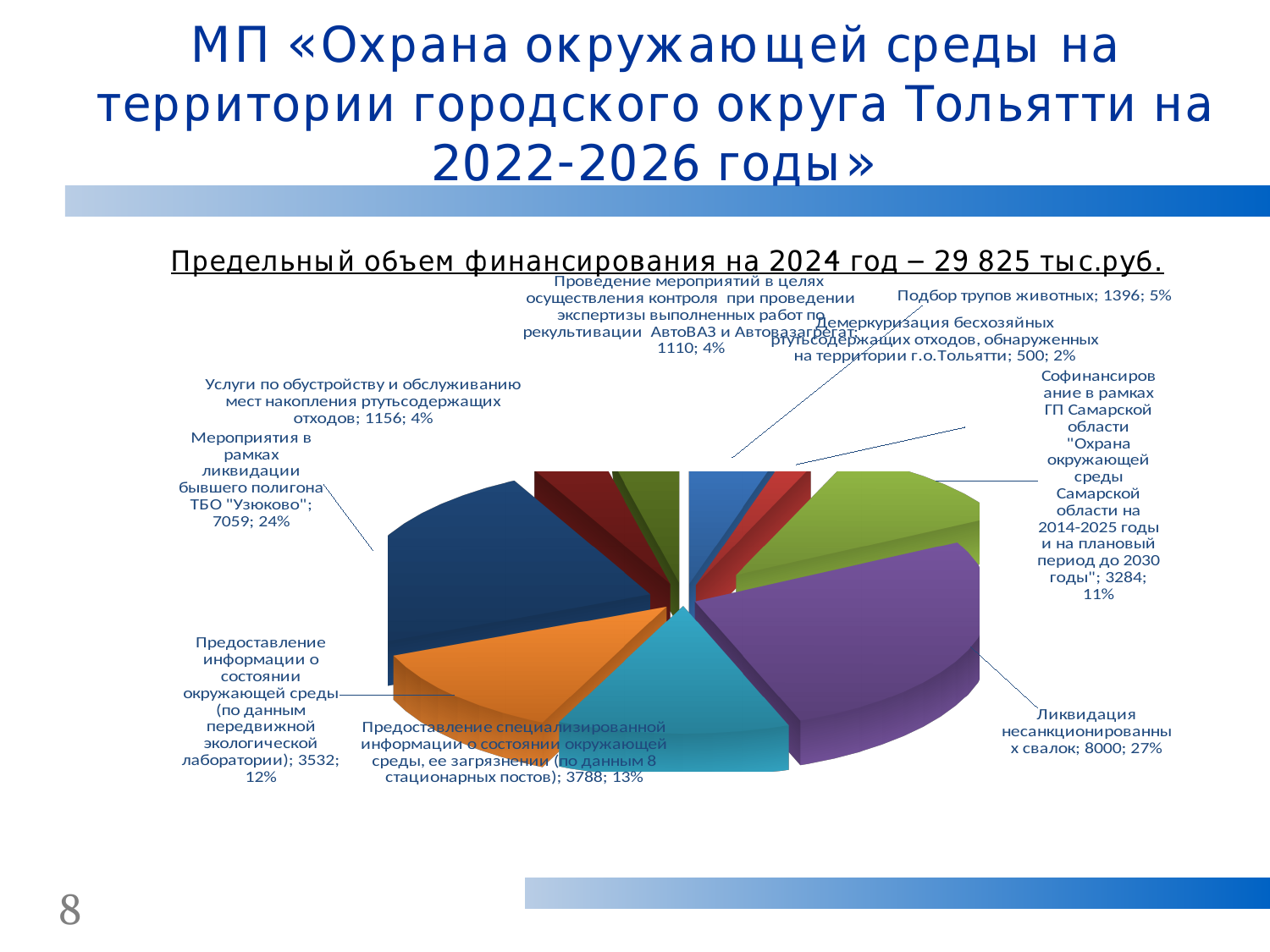

МП «Охрана окружающей среды на территории городского округа Тольятти на 2022-2026 годы»

[unsupported chart]

Предельный объем финансирования на 2024 год – 29 825 тыс.руб.
8